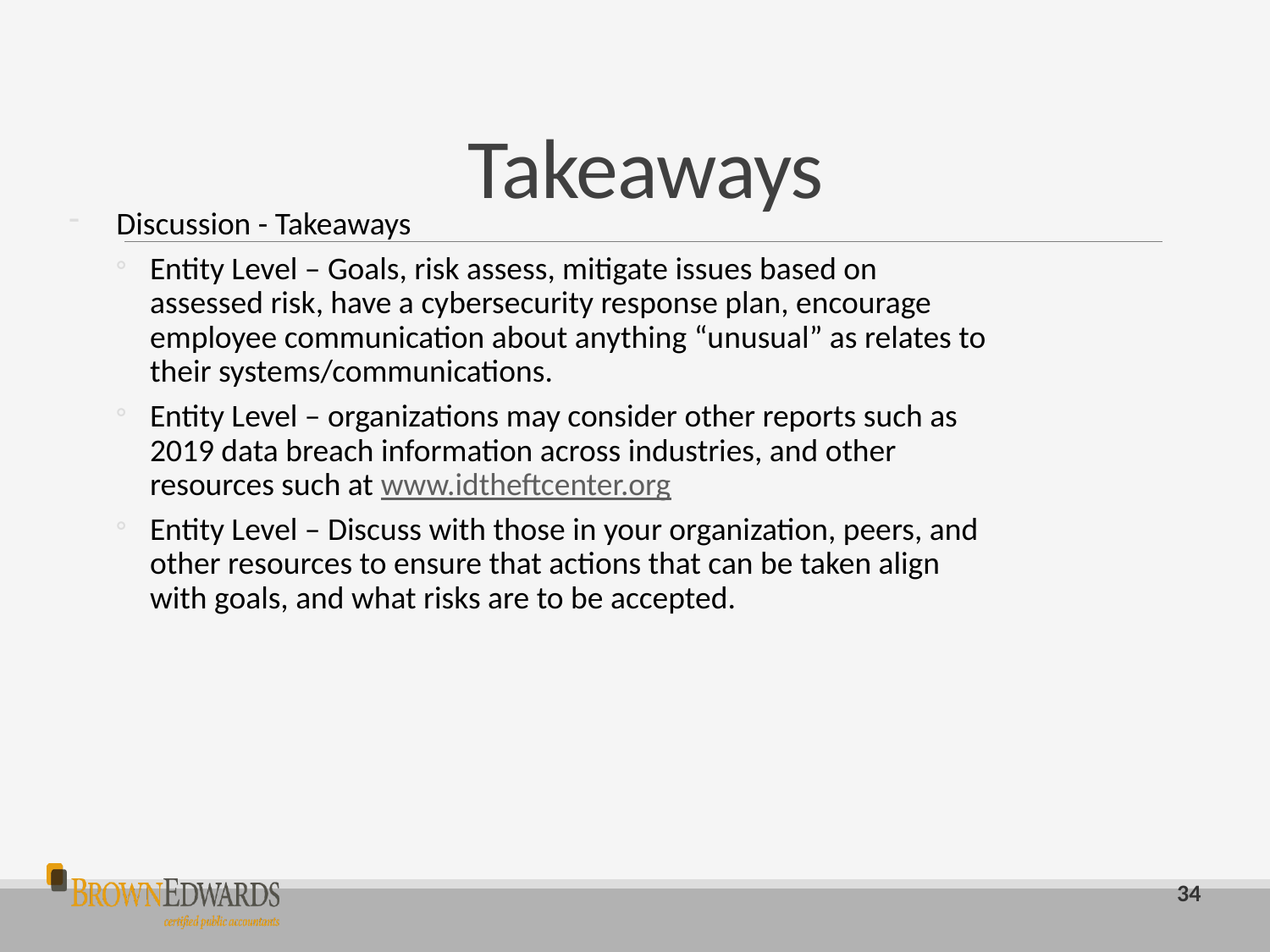

# Takeaways
Discussion - Takeaways
Entity Level – Goals, risk assess, mitigate issues based on assessed risk, have a cybersecurity response plan, encourage employee communication about anything “unusual” as relates to their systems/communications.
Entity Level – organizations may consider other reports such as 2019 data breach information across industries, and other resources such at www.idtheftcenter.org
Entity Level – Discuss with those in your organization, peers, and other resources to ensure that actions that can be taken align with goals, and what risks are to be accepted.